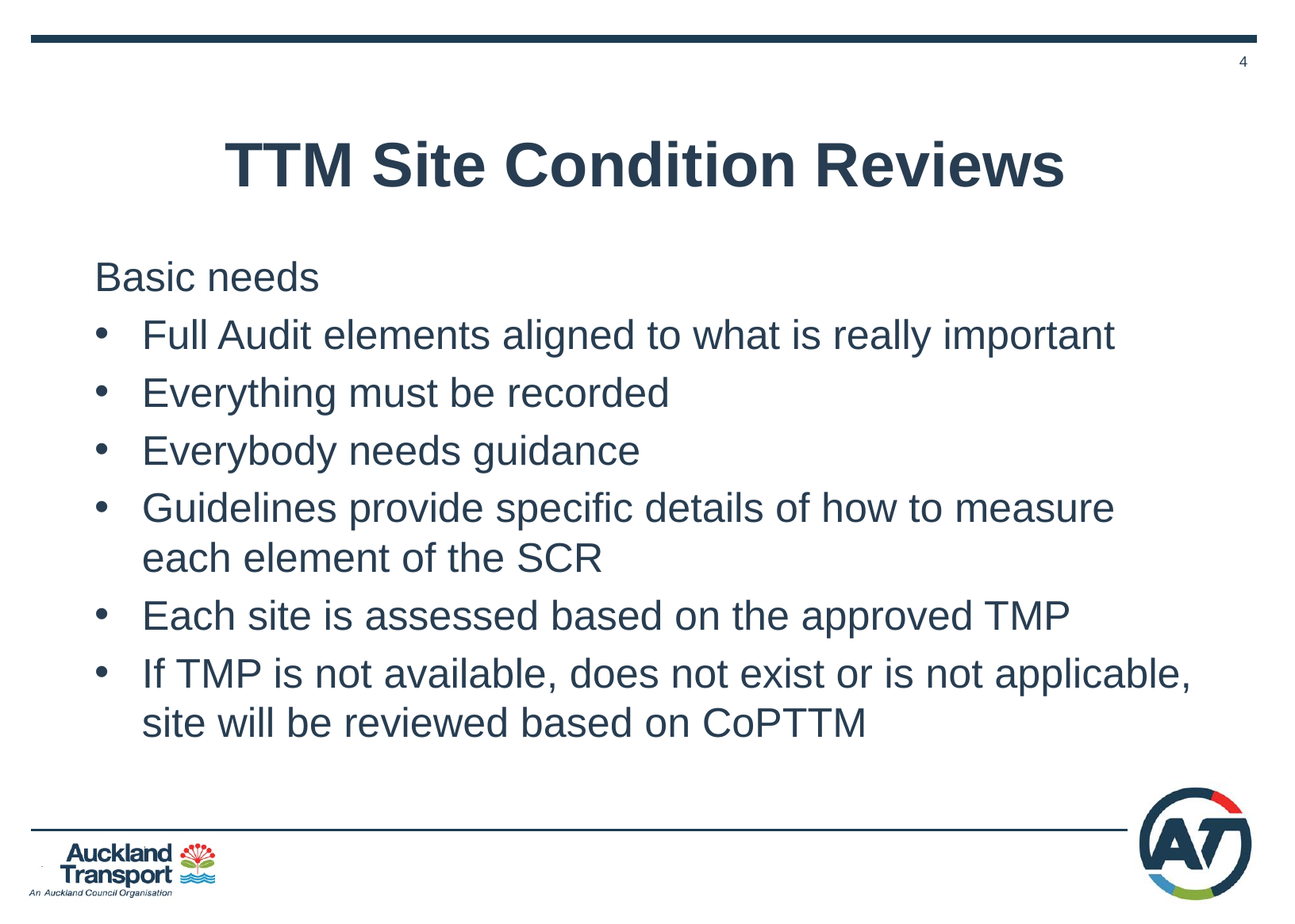

# TTM Site Condition Reviews
Basic needs
Full Audit elements aligned to what is really important
Everything must be recorded
Everybody needs guidance
Guidelines provide specific details of how to measure each element of the SCR
Each site is assessed based on the approved TMP
If TMP is not available, does not exist or is not applicable, site will be reviewed based on CoPTTM